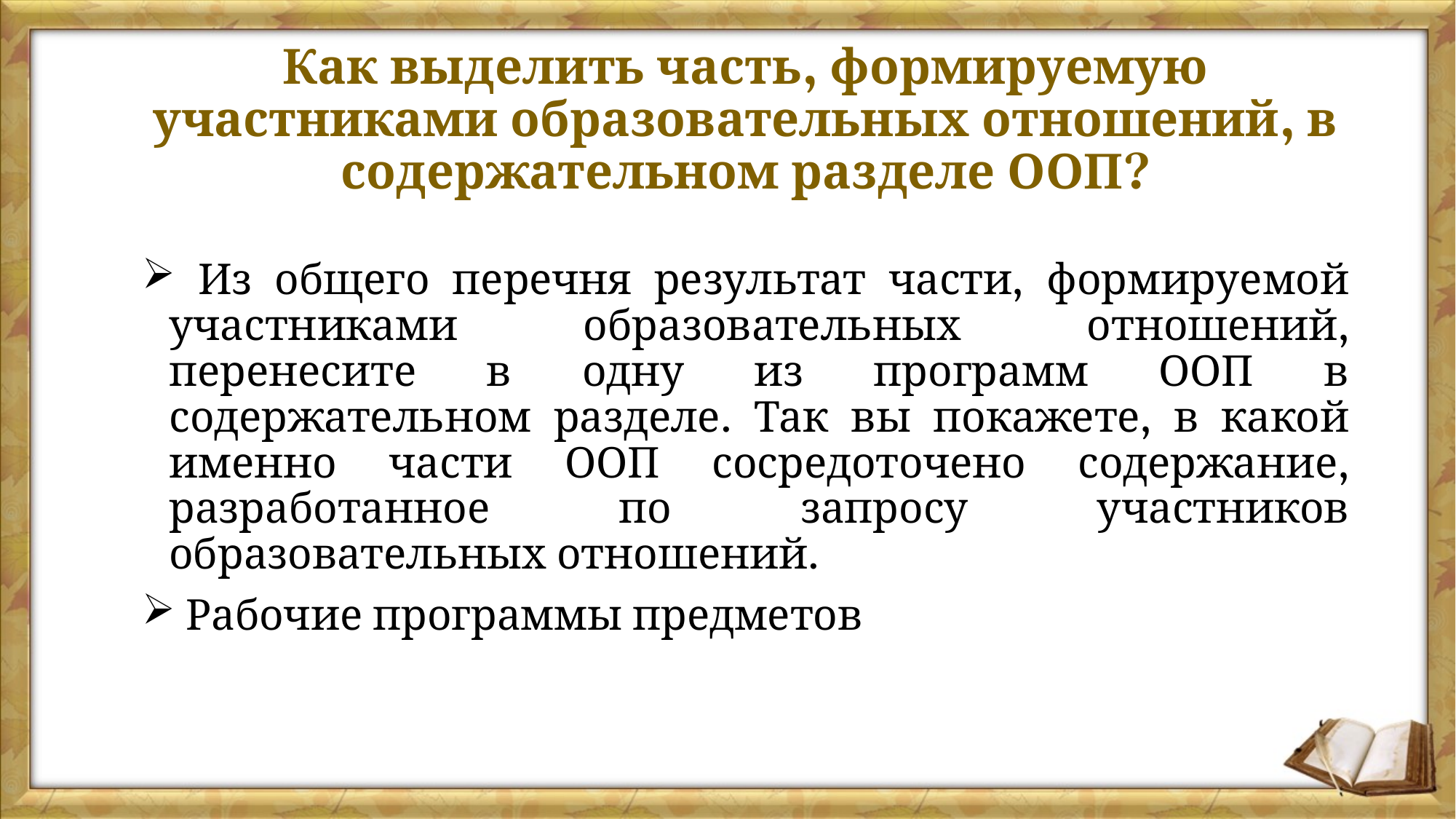

# Как выделить часть, формируемую участниками образовательных отношений, в содержательном разделе ООП?
 Из общего перечня результат части, формируемой участниками образовательных отношений, перенесите в одну из программ ООП в содержательном разделе. Так вы покажете, в какой именно части ООП сосредоточено содержание, разработанное по запросу участников образовательных отношений.
 Рабочие программы предметов